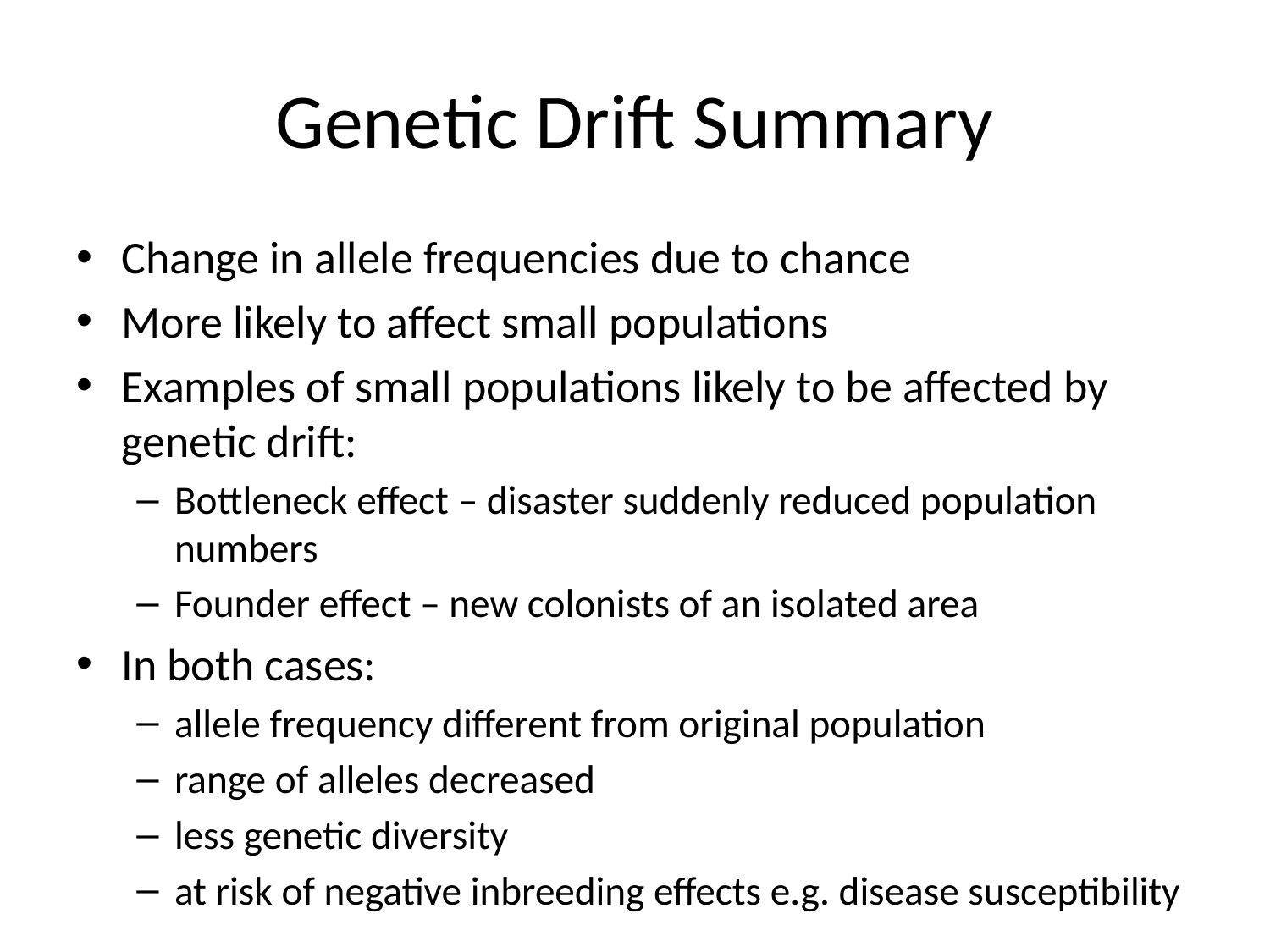

# Genetic Drift Summary
Change in allele frequencies due to chance
More likely to affect small populations
Examples of small populations likely to be affected by genetic drift:
Bottleneck effect – disaster suddenly reduced population numbers
Founder effect – new colonists of an isolated area
In both cases:
allele frequency different from original population
range of alleles decreased
less genetic diversity
at risk of negative inbreeding effects e.g. disease susceptibility